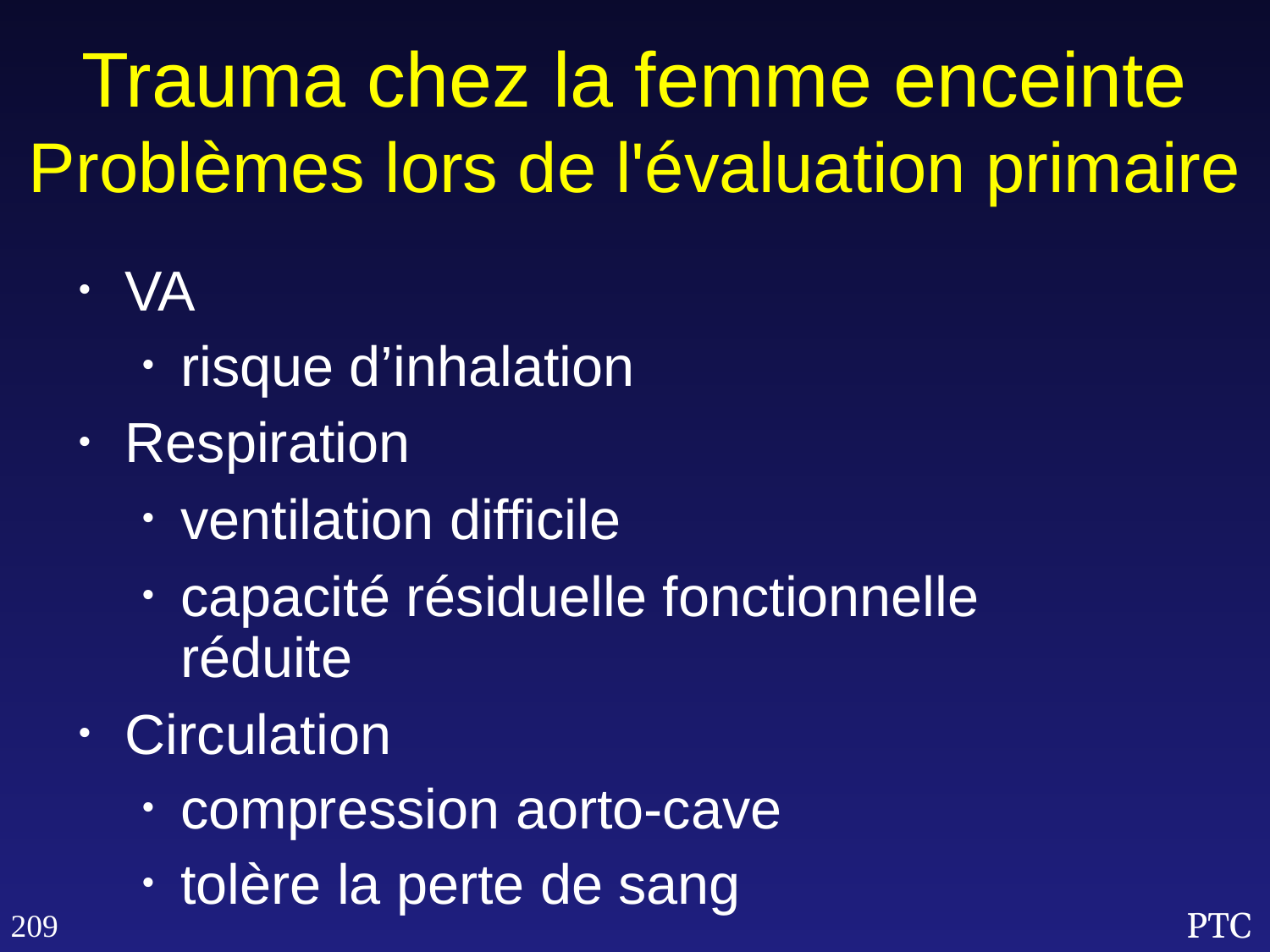

Trauma chez la femme enceinte
Problèmes lors de l'évaluation primaire
VA
risque d’inhalation
Respiration
ventilation difficile
capacité résiduelle fonctionnelle réduite
Circulation
compression aorto-cave
tolère la perte de sang

209